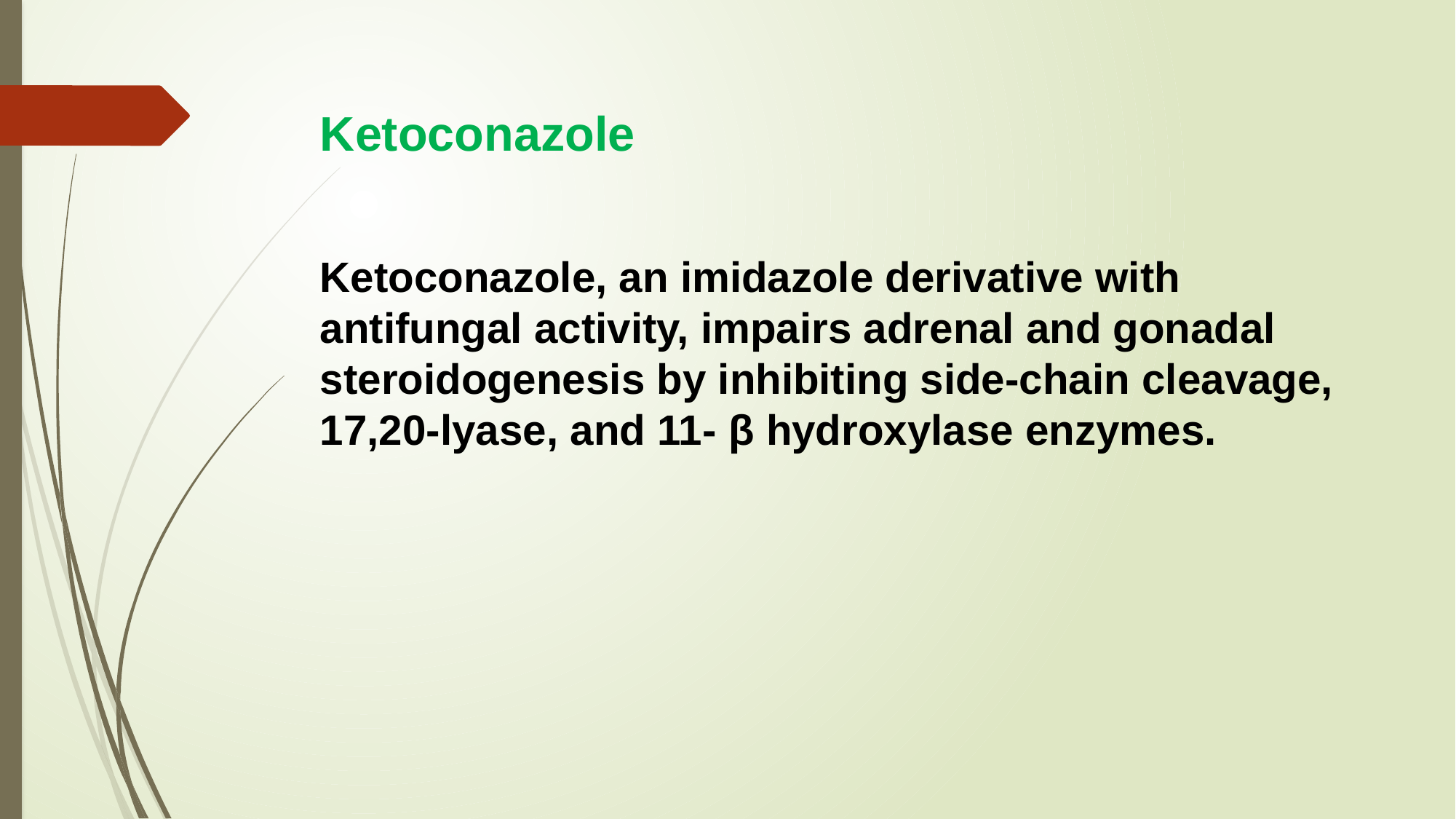

Ketoconazole

Ketoconazole, an imidazole derivative with antifungal activity, impairs adrenal and gonadal steroidogenesis by inhibiting side-chain cleavage, 17,20-lyase, and 11- β hydroxylase enzymes.